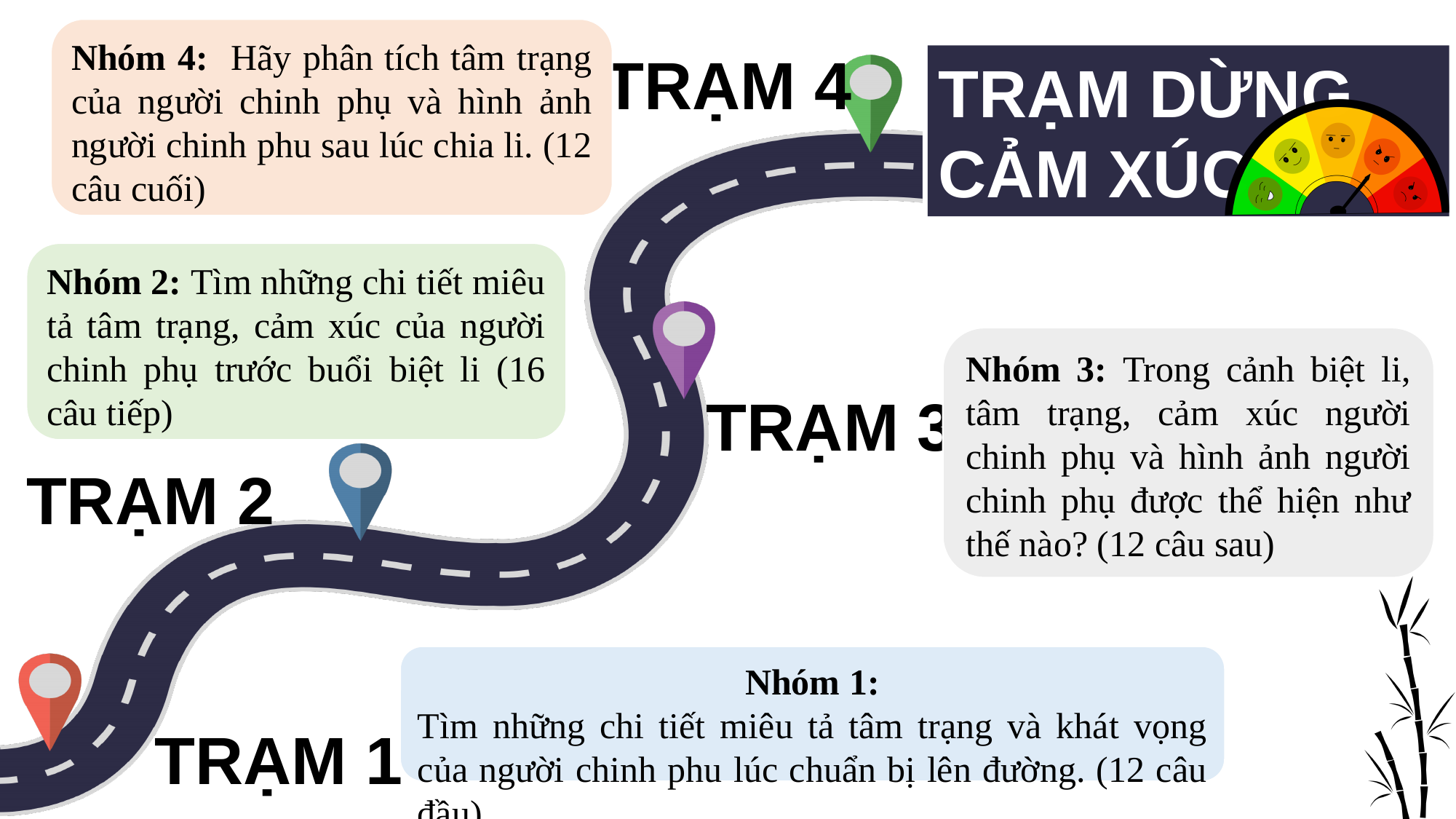

Nhóm 4:  Hãy phân tích tâm trạng của người chinh phụ và hình ảnh người chinh phu sau lúc chia li. (12 câu cuối)
TRẠM 4
TRẠM DỪNG
CẢM XÚC

Nhóm 2: Tìm những chi tiết miêu tả tâm trạng, cảm xúc của người chinh phụ trước buổi biệt li (16 câu tiếp)
Nhóm 3: Trong cảnh biệt li, tâm trạng, cảm xúc người chinh phụ và hình ảnh người chinh phụ được thể hiện như thế nào? (12 câu sau)

TRẠM 3
TRẠM 2

Nhóm 1:
Tìm những chi tiết miêu tả tâm trạng và khát vọng của người chinh phu lúc chuẩn bị lên đường. (12 câu đầu)
TRẠM 1